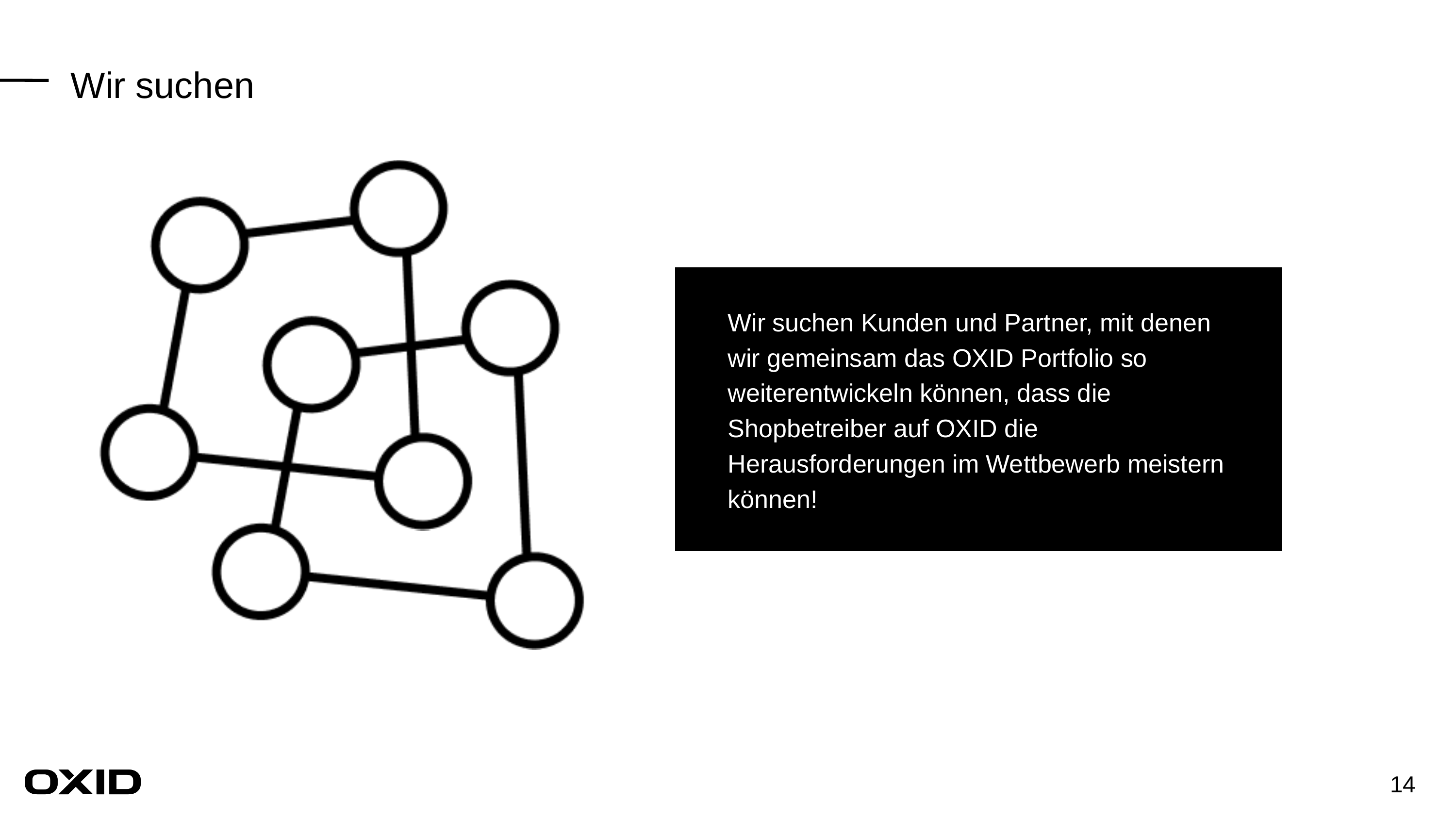

Wir suchen

Wir suchen Kunden und Partner, mit denen wir gemeinsam das OXID Portfolio so weiterentwickeln können, dass die Shopbetreiber auf OXID die Herausforderungen im Wettbewerb meistern können!

14